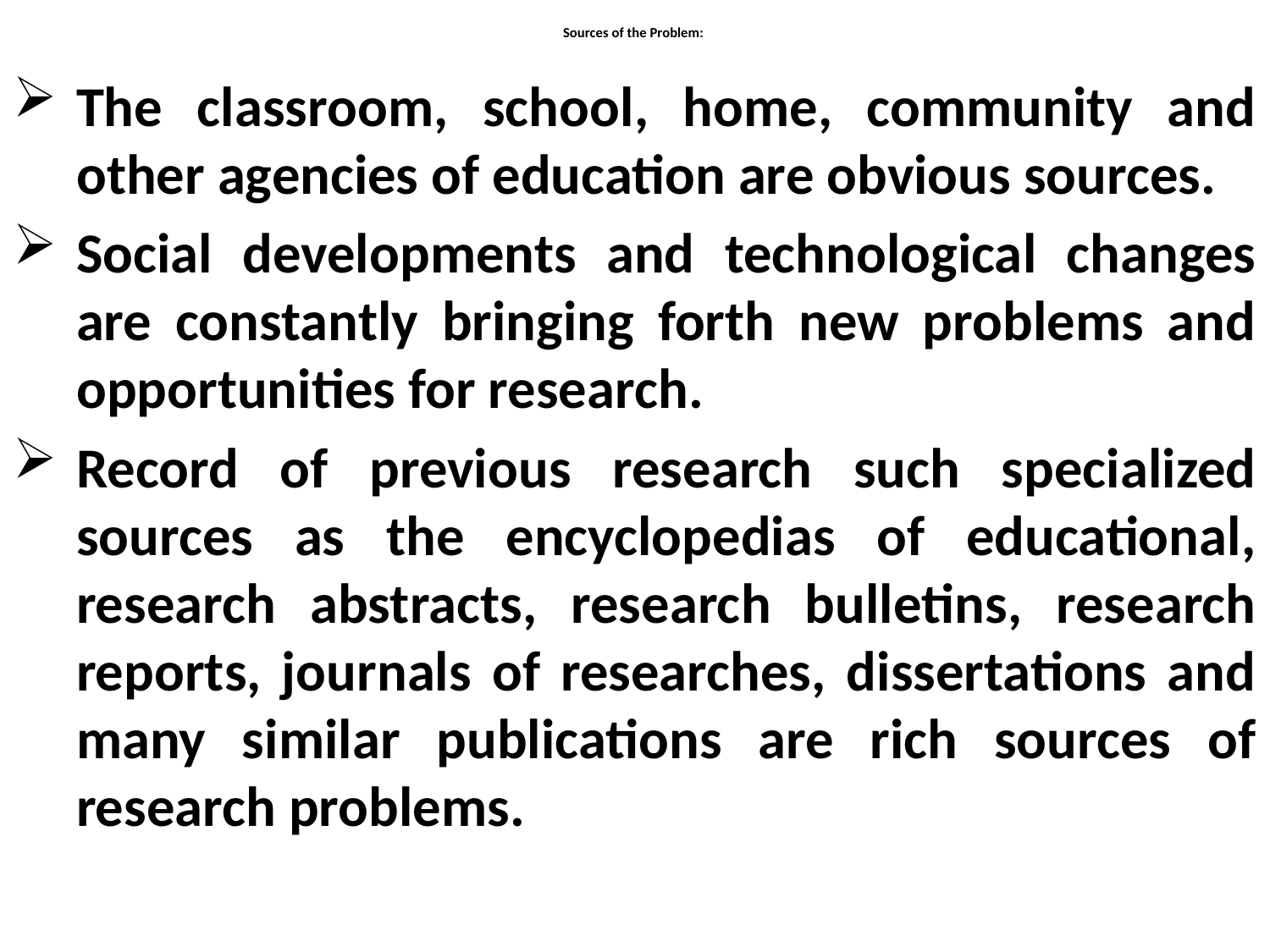

# Sources of the Problem:
The classroom, school, home, community and other agencies of education are obvious sources.
Social developments and technological changes are constantly bringing forth new problems and opportunities for research.
Record of previous research such specialized sources as the encyclopedias of educational, research abstracts, research bulletins, research reports, journals of researches, dissertations and many similar publications are rich sources of research problems.